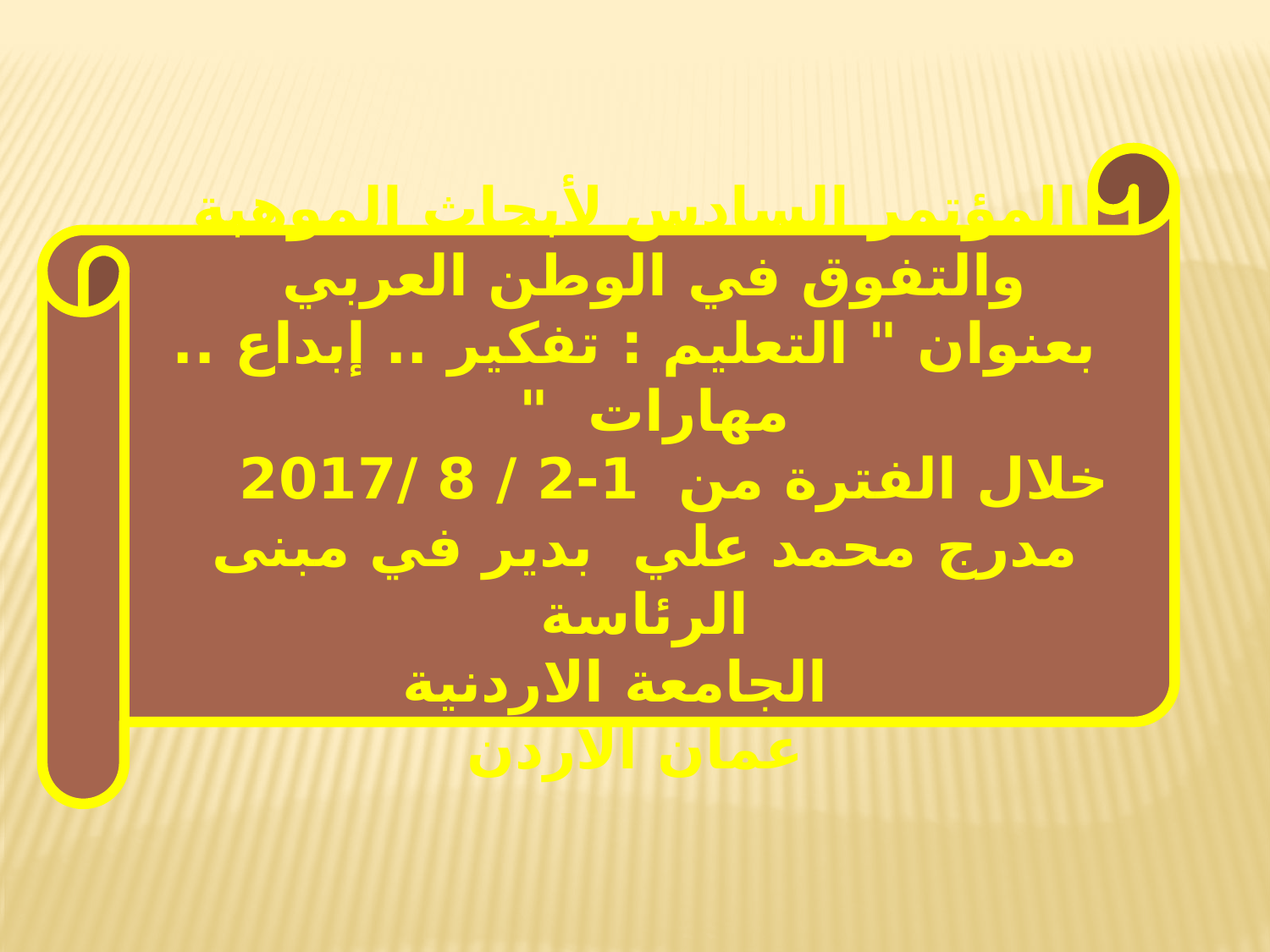

المؤتمر السادس لأبحاث الموهبة والتفوق في الوطن العربي   بعنوان " التعليم : تفكير .. إبداع .. مهارات  "
خلال الفترة من  1-2 / 8 /2017
مدرج محمد علي  بدير في مبنى  الرئاسة
  الجامعة الاردنية
عمان الاردن